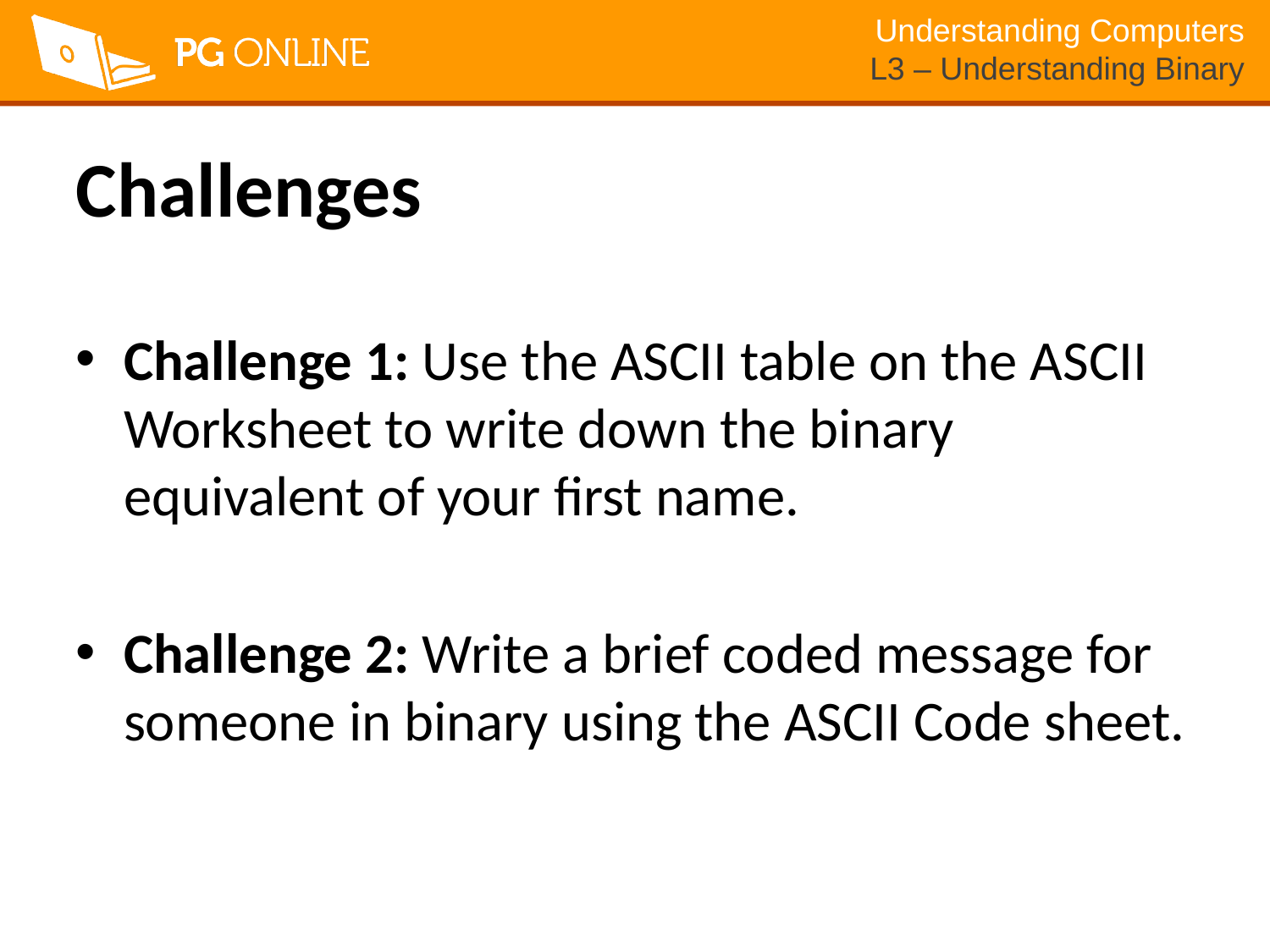

# Challenges
Challenge 1: Use the ASCII table on the ASCII Worksheet to write down the binary equivalent of your first name.

Challenge 2: Write a brief coded message for someone in binary using the ASCII Code sheet.